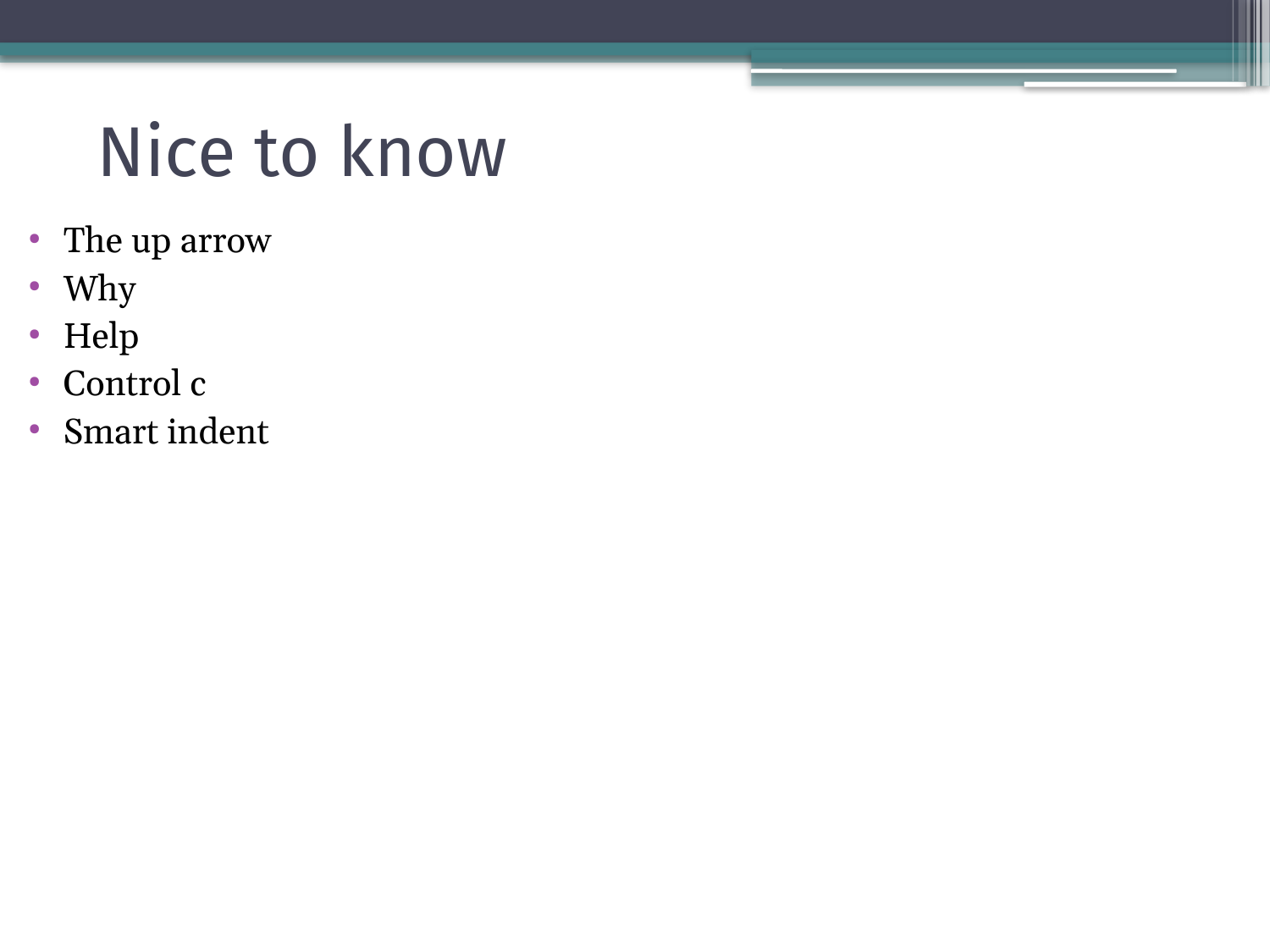

# Nice to know
The up arrow
Why
Help
Control c
Smart indent